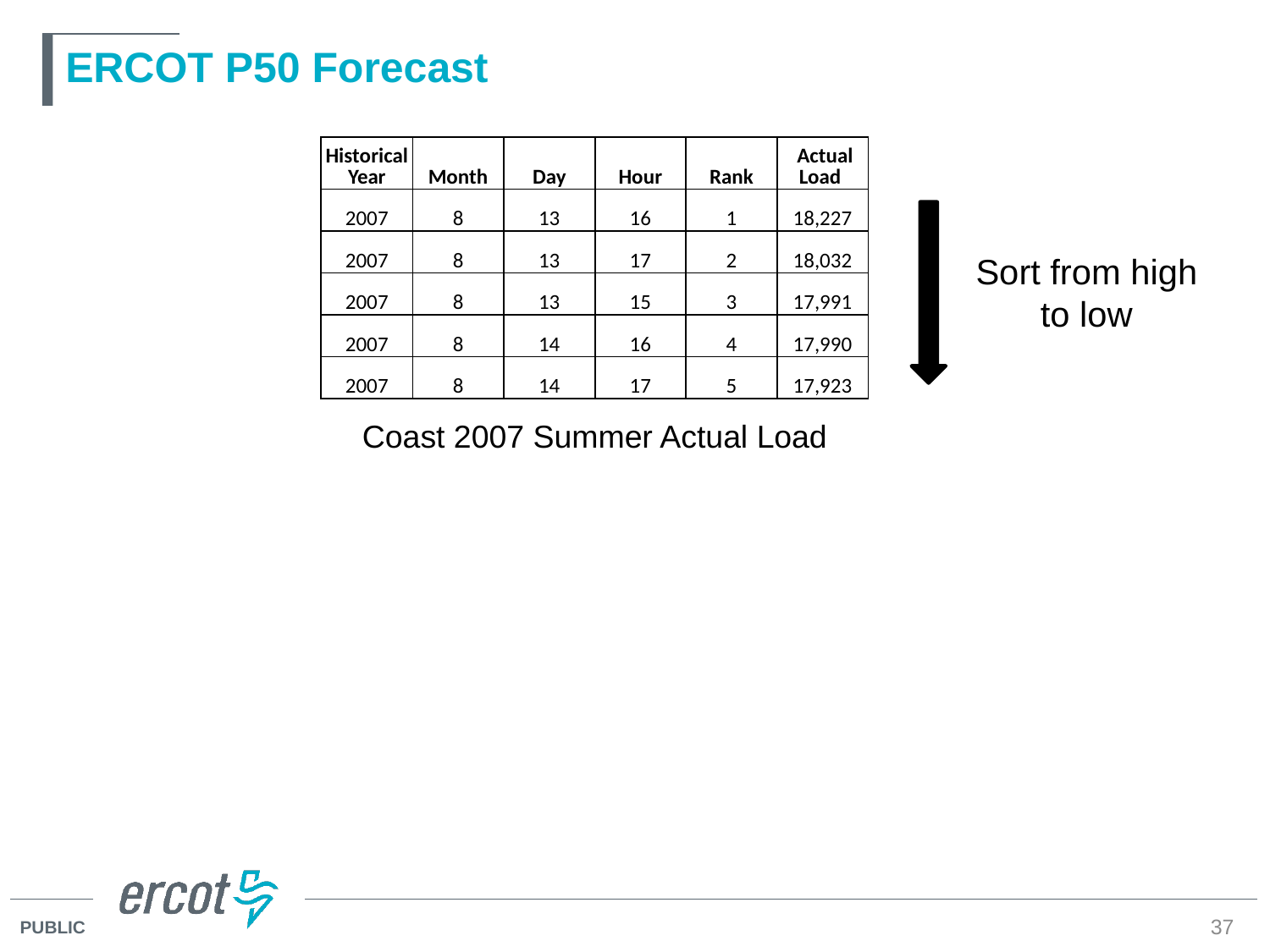

# ERCOT P50 Forecast
| Historical Year | Month | Day | Hour | Rank | Actual Load |
| --- | --- | --- | --- | --- | --- |
| 2007 | 8 | 13 | 16 | 1 | 18,227 |
| 2007 | 8 | 13 | 17 | 2 | 18,032 |
| 2007 | 8 | 13 | 15 | 3 | 17,991 |
| 2007 | 8 | 14 | 16 | 4 | 17,990 |
| 2007 | 8 | 14 | 17 | 5 | 17,923 |

Sort from high to low
Coast 2007 Summer Actual Load
37